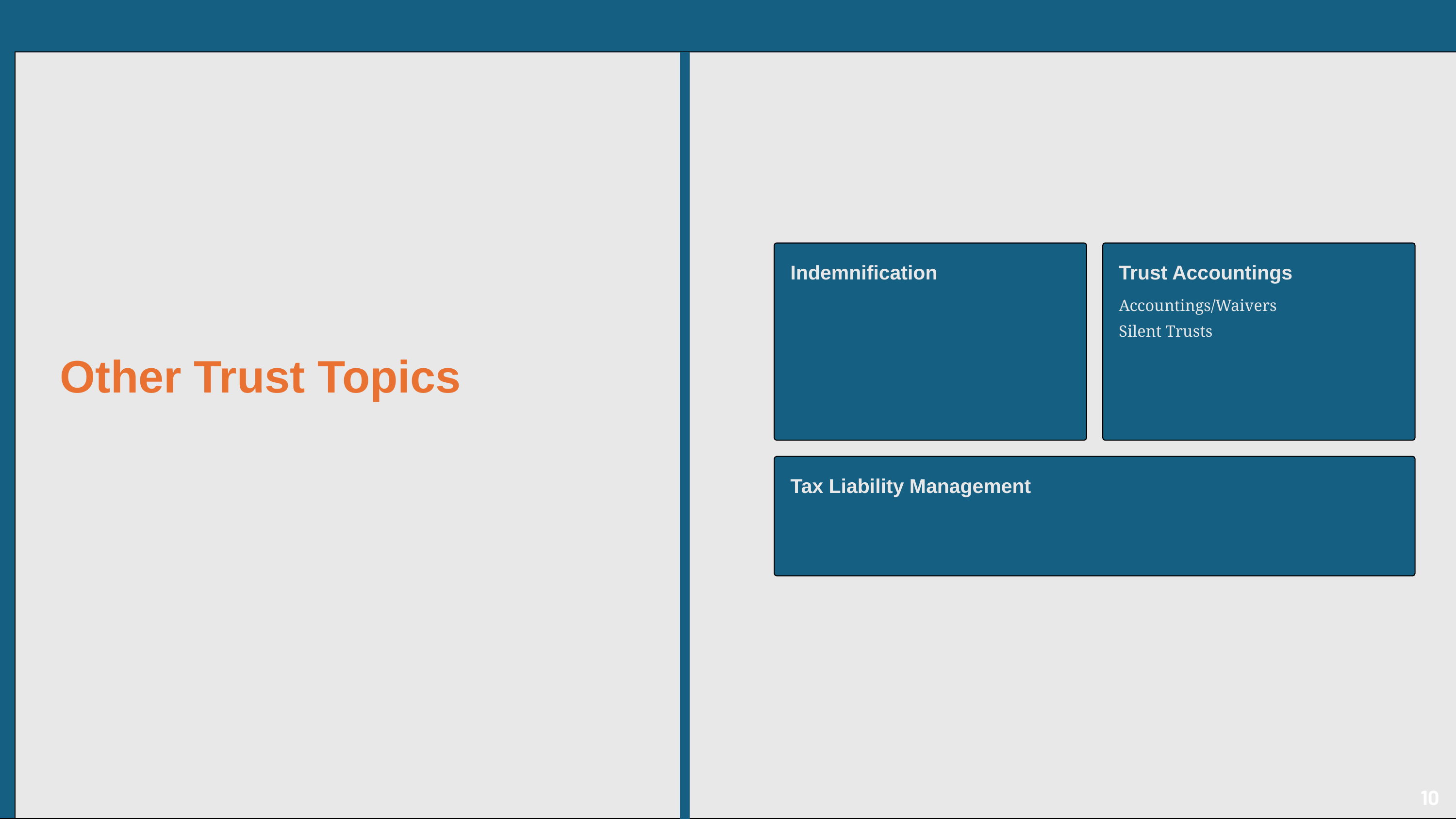

Indemnification
Trust Accountings
Accountings/Waivers
Silent Trusts
Other Trust Topics

Tax Liability Management
10